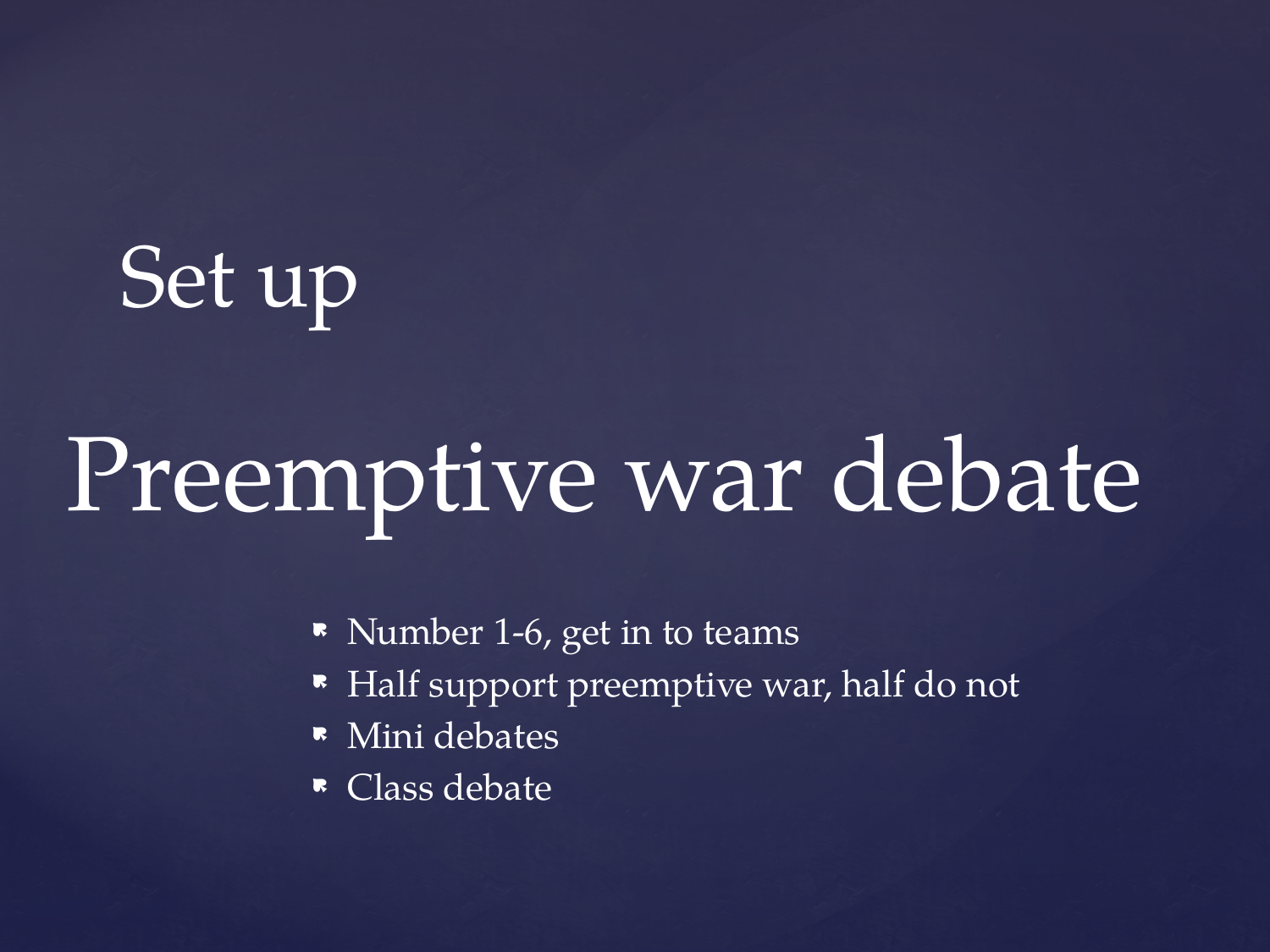

# Set up
  Preemptive war debate
Number 1-6, get in to teams
Half support preemptive war, half do not
Mini debates
Class debate